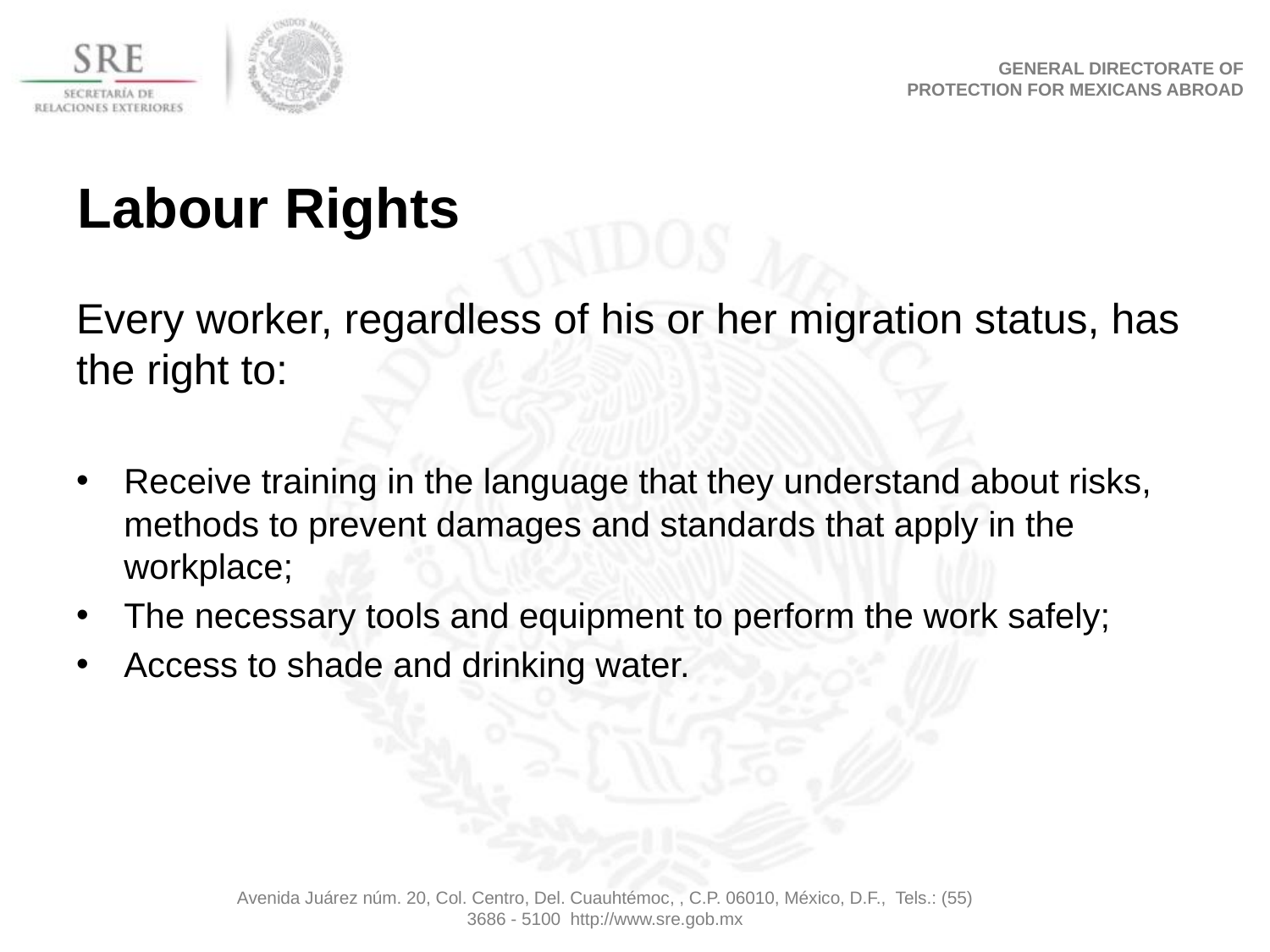

GENERAL DIRECTORATE OF
PROTECTION FOR MEXICANS ABROAD
# Labour Rights
Every worker, regardless of his or her migration status, has the right to:

Receive training in the language that they understand about risks, methods to prevent damages and standards that apply in the workplace;
The necessary tools and equipment to perform the work safely;
Access to shade and drinking water.

Avenida Juárez núm. 20, Col. Centro, Del. Cuauhtémoc, , C.P. 06010, México, D.F.,  Tels.: (55) 3686 - 5100  http://www.sre.gob.mx